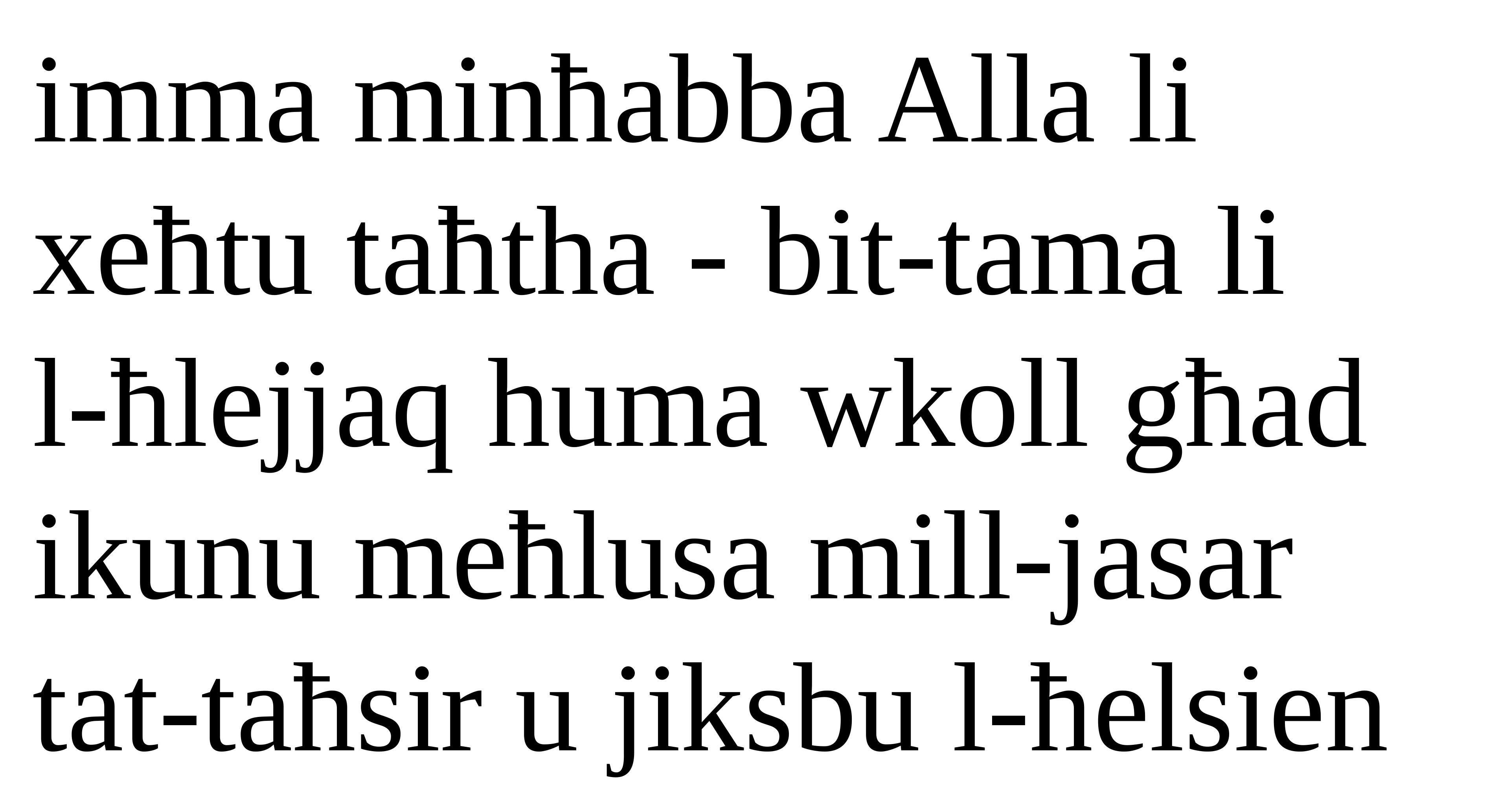

imma minħabba Alla li xeħtu taħtha - bit-tama li
l-ħlejjaq huma wkoll għad ikunu meħlusa mill-jasar tat-taħsir u jiksbu l-ħelsien